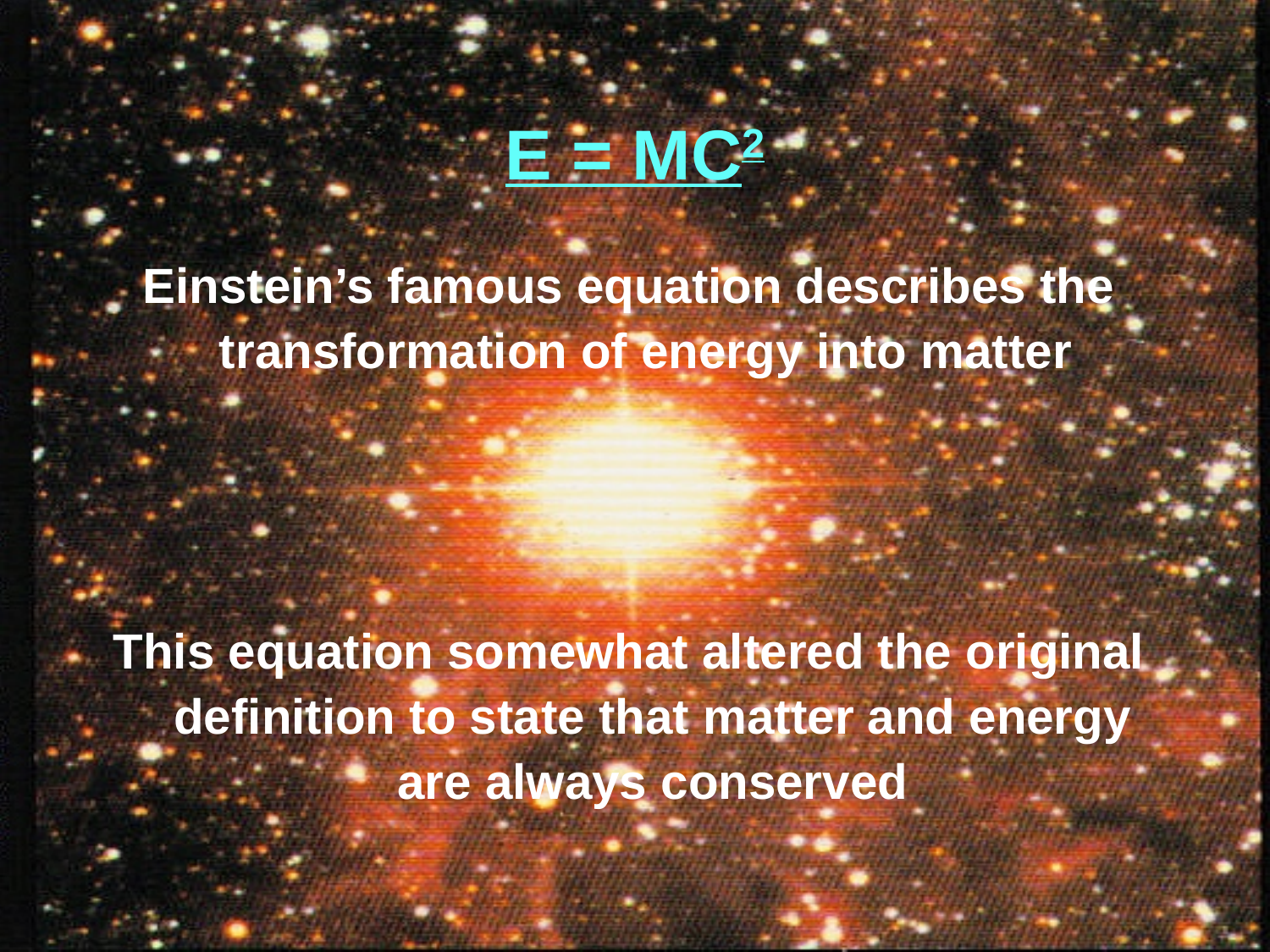

# E = MC2
Einstein’s famous equation describes the transformation of energy into matter

This equation somewhat altered the original definition to state that matter and energy are always conserved